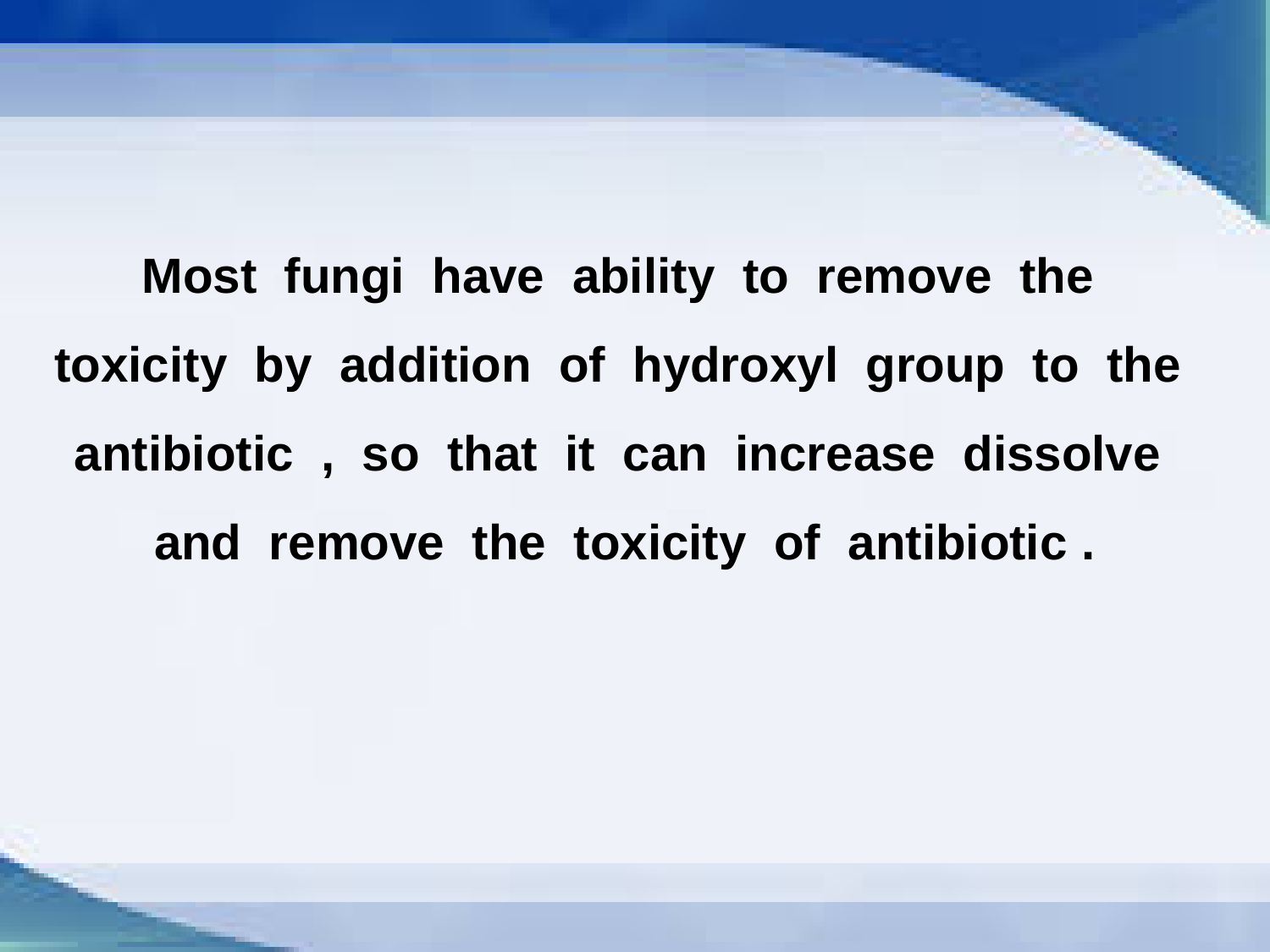

Most  fungi  have  ability  to  remove  the  toxicity  by  addition  of  hydroxyl  group  to  the  antibiotic  ,  so  that  it  can  increase  dissolve  and  remove  the  toxicity  of  antibiotic .